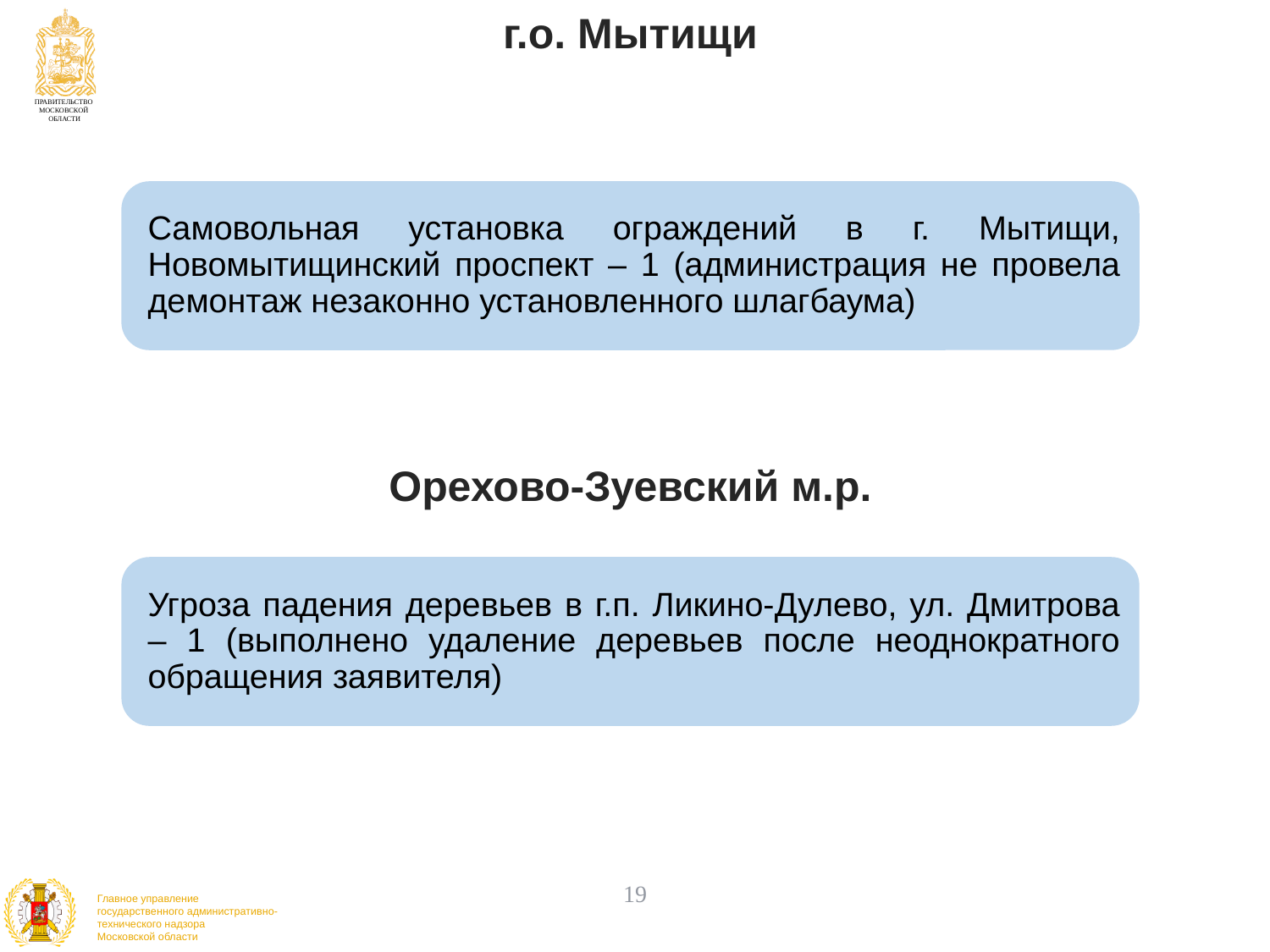

г.о. Мытищи
Самовольная установка ограждений в г. Мытищи, Новомытищинский проспект – 1 (администрация не провела демонтаж незаконно установленного шлагбаума)
Орехово-Зуевский м.р.
Угроза падения деревьев в г.п. Ликино-Дулево, ул. Дмитрова – 1 (выполнено удаление деревьев после неоднократного обращения заявителя)
19